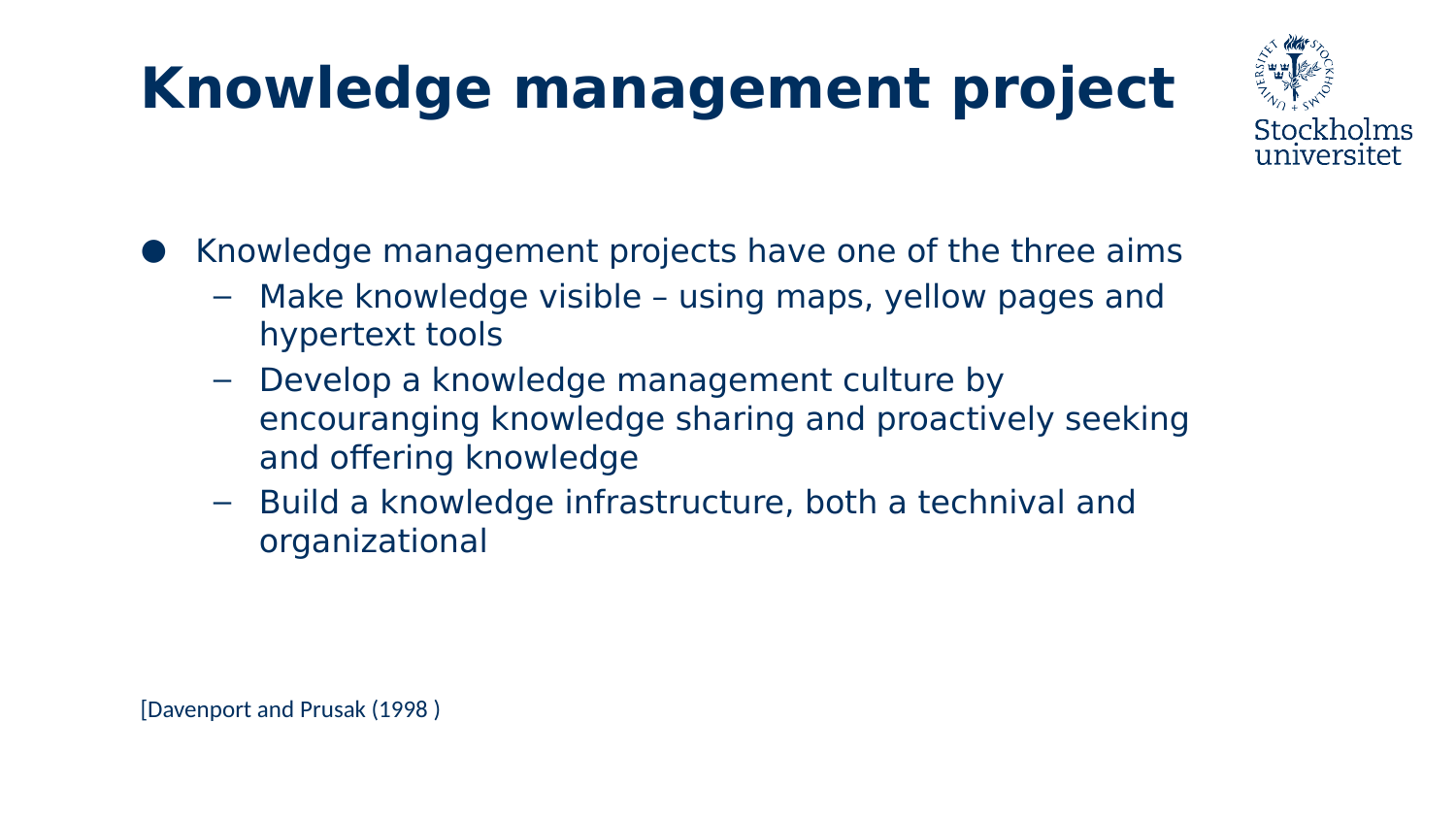

# Knowledge management project
Knowledge management projects have one of the three aims
Make knowledge visible – using maps, yellow pages and hypertext tools
Develop a knowledge management culture by encouranging knowledge sharing and proactively seeking and offering knowledge
Build a knowledge infrastructure, both a technival and organizational
[Davenport and Prusak (1998 )